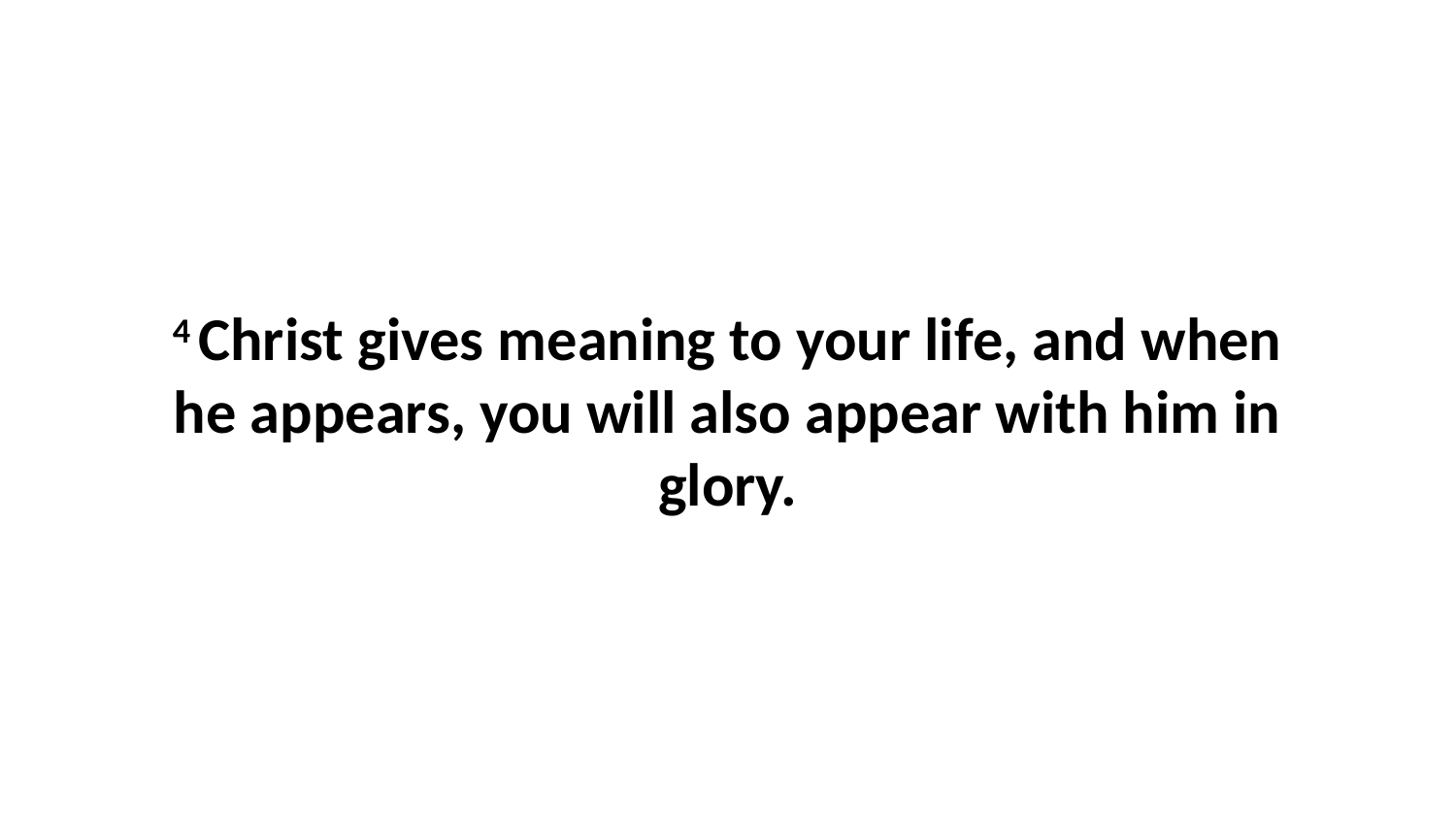

4 Christ gives meaning to your life, and when he appears, you will also appear with him in glory.